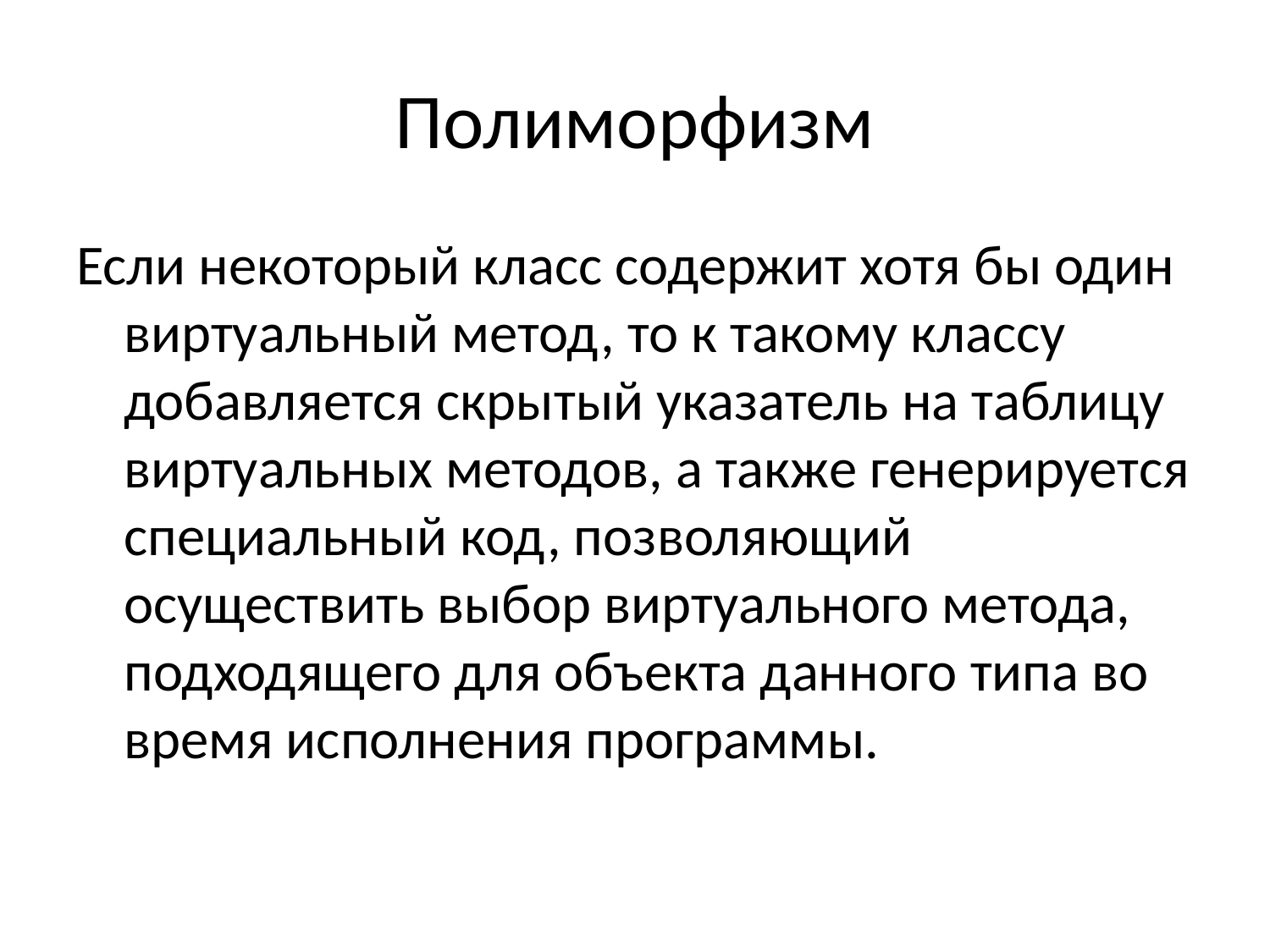

# Полиморфизм
Если некоторый класс содержит хотя бы один виртуальный метод, то к такому классу добавляется скрытый указатель на таблицу виртуальных методов, а также генерируется специальный код, позволяющий осуществить выбор виртуального метода, подходящего для объекта данного типа во время исполнения программы.